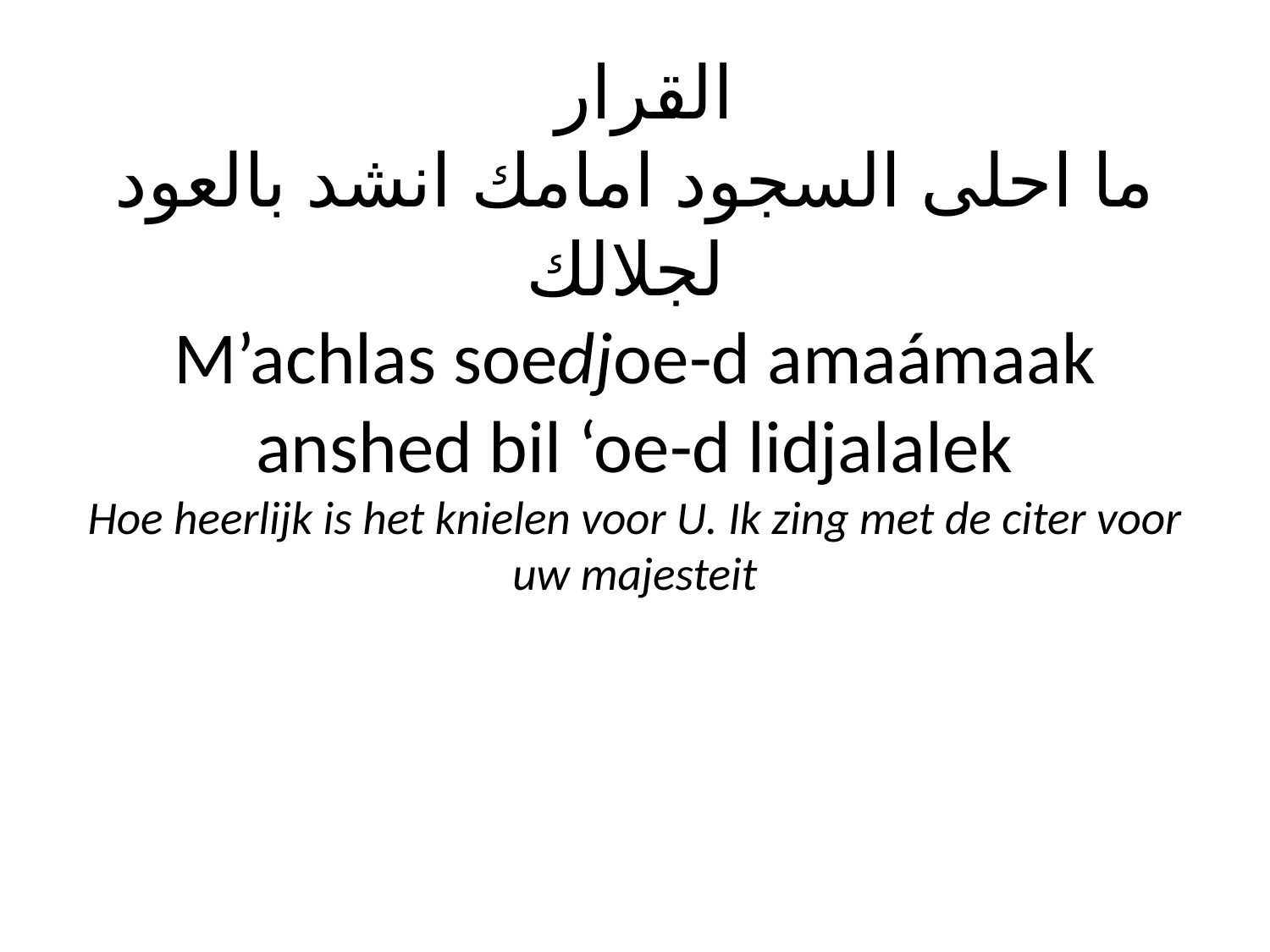

# القرار ما احلى السجود امامك انشد بالعود لجلالك M’achlas soedjoe-d amaámaak anshed bil ‘oe-d lidjalalek Hoe heerlijk is het knielen voor U. Ik zing met de citer voor uw majesteit